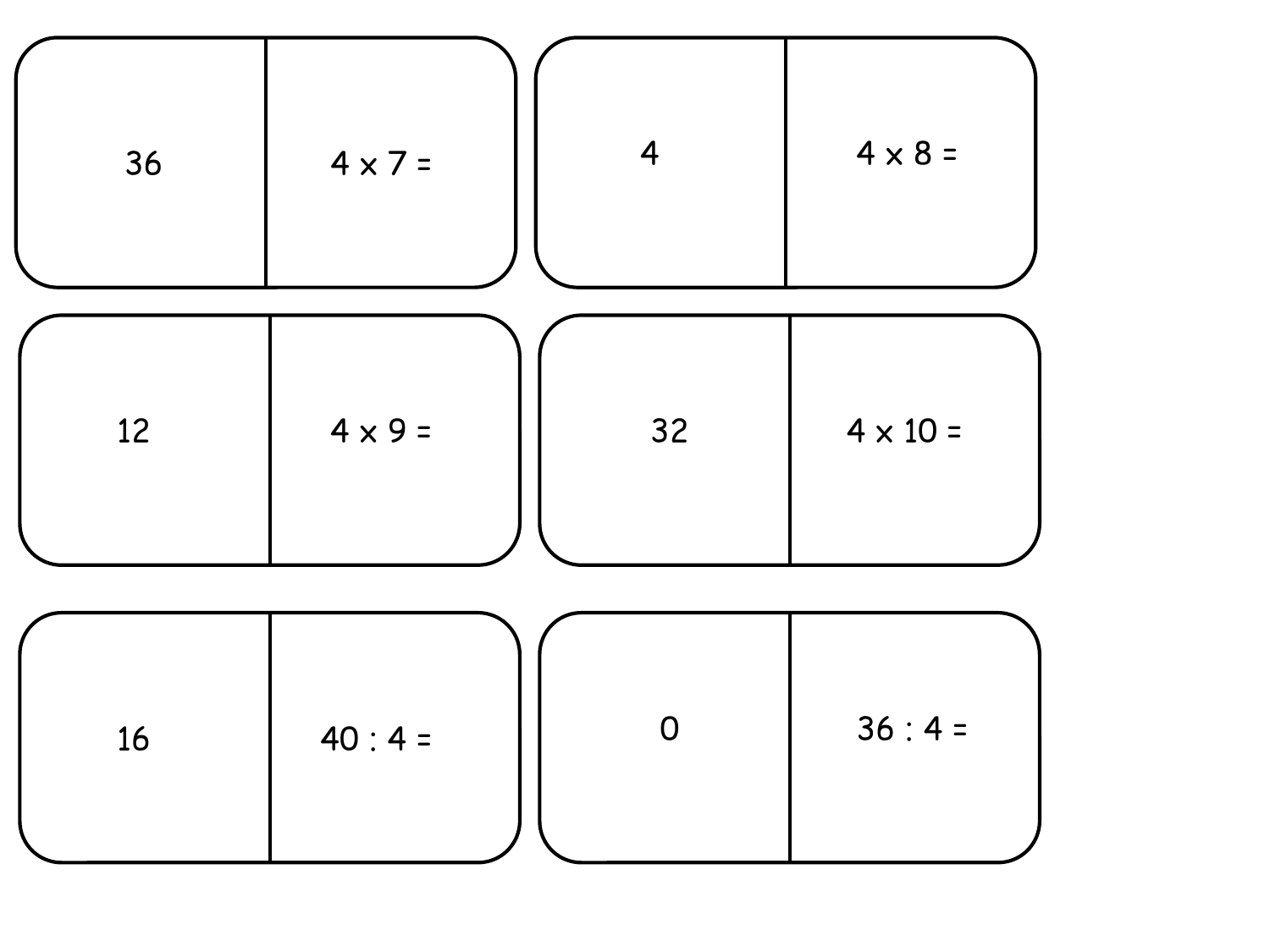

4
4 x 8 =
36
4 x 7 =

12
4 x 9 =
32
4 x 10 =

0
36 : 4 =
16
40 : 4 =